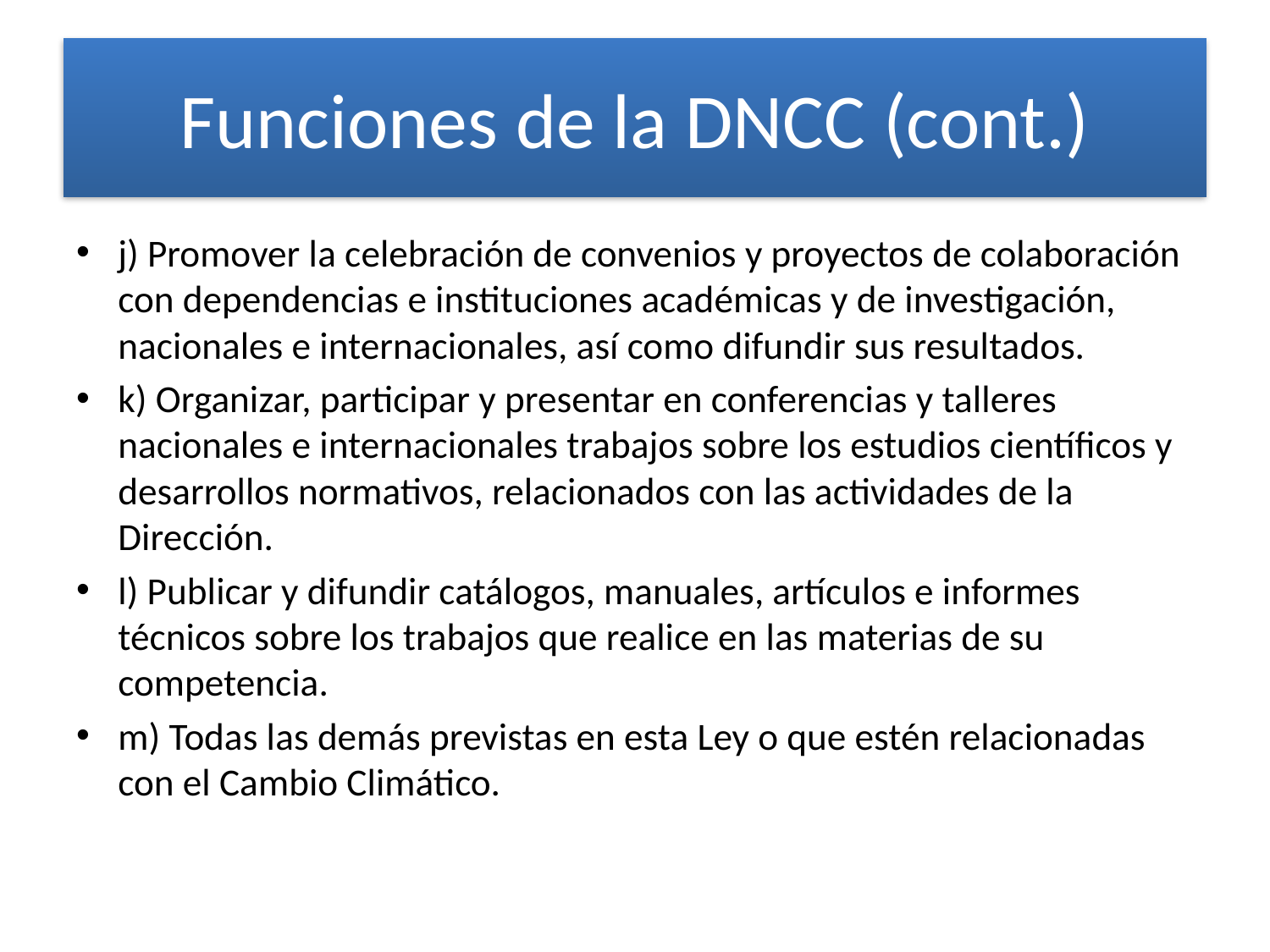

# Funciones de la DNCC (cont.)
j) Promover la celebración de convenios y proyectos de colaboración con dependencias e instituciones académicas y de investigación, nacionales e internacionales, así como difundir sus resultados.
k) Organizar, participar y presentar en conferencias y talleres nacionales e internacionales trabajos sobre los estudios científicos y desarrollos normativos, relacionados con las actividades de la Dirección.
l) Publicar y difundir catálogos, manuales, artículos e informes técnicos sobre los trabajos que realice en las materias de su competencia.
m) Todas las demás previstas en esta Ley o que estén relacionadas con el Cambio Climático.